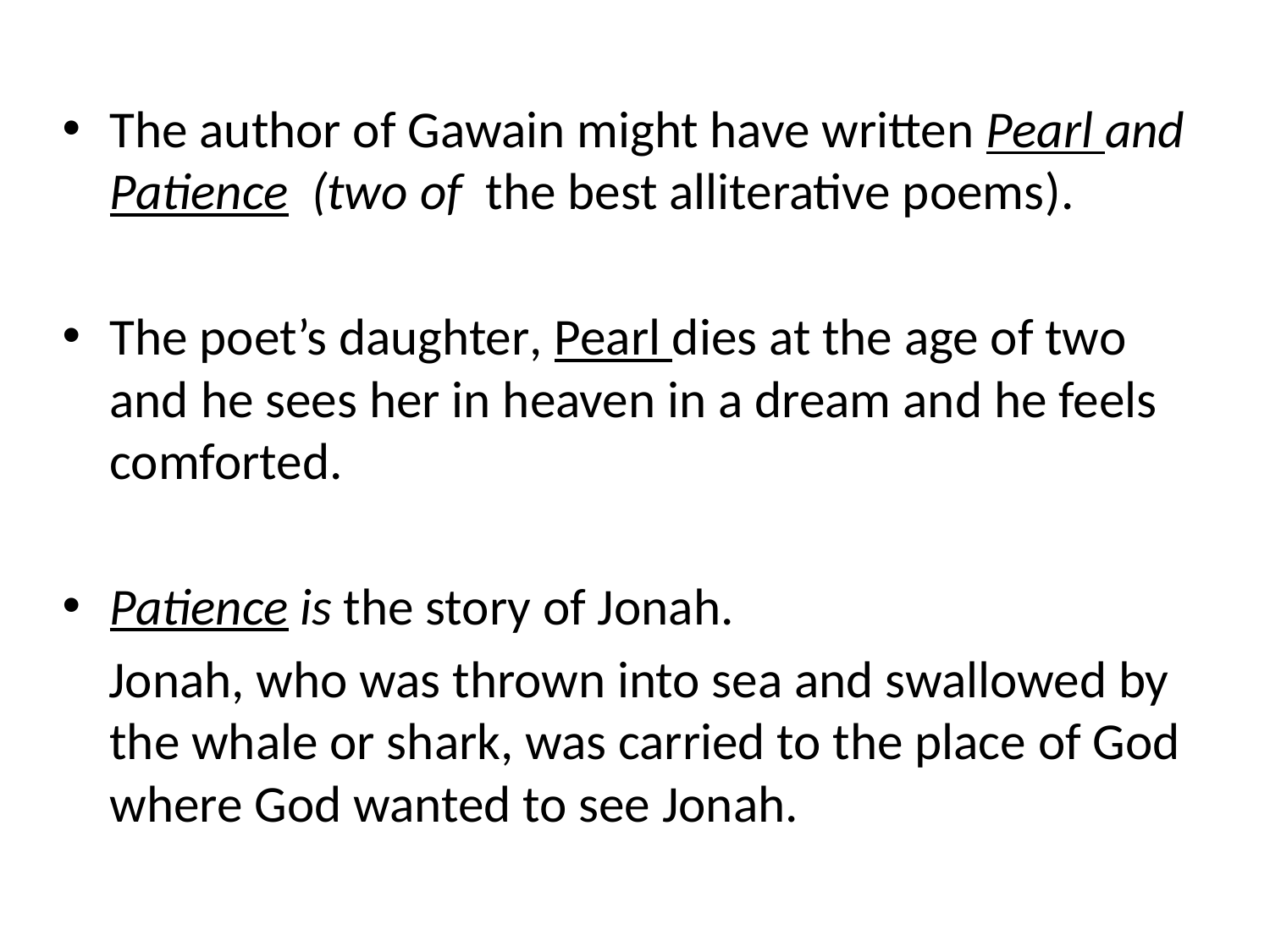

The author of Gawain might have written Pearl and Patience  (two of  the best alliterative poems).

The poet’s daughter, Pearl dies at the age of two and he sees her in heaven in a dream and he feels comforted.

Patience is the story of Jonah.
    Jonah, who was thrown into sea and swallowed by the whale or shark, was carried to the place of God where God wanted to see Jonah.